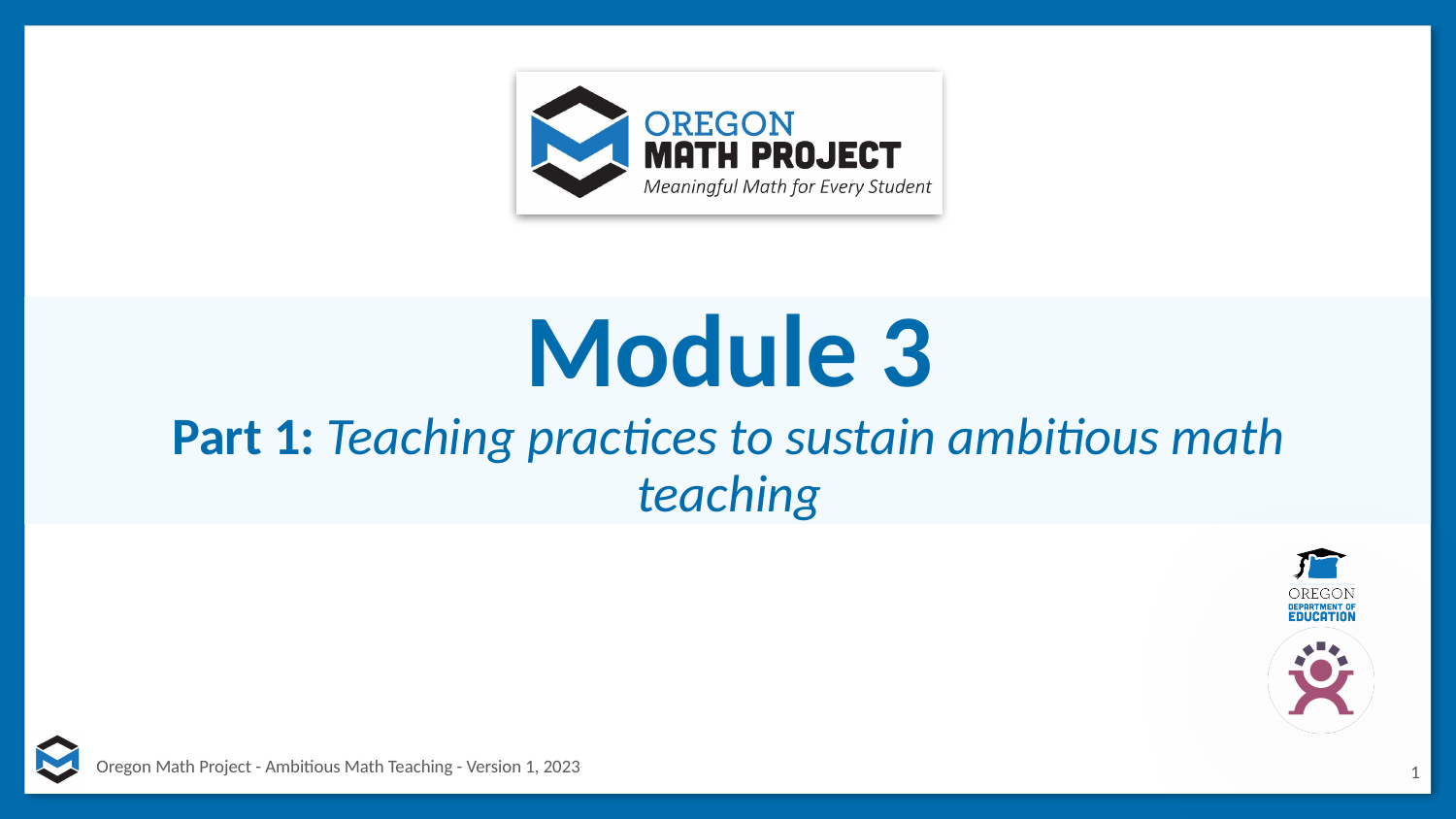

# Module 3
Part 1: Teaching practices to sustain ambitious math teaching
1